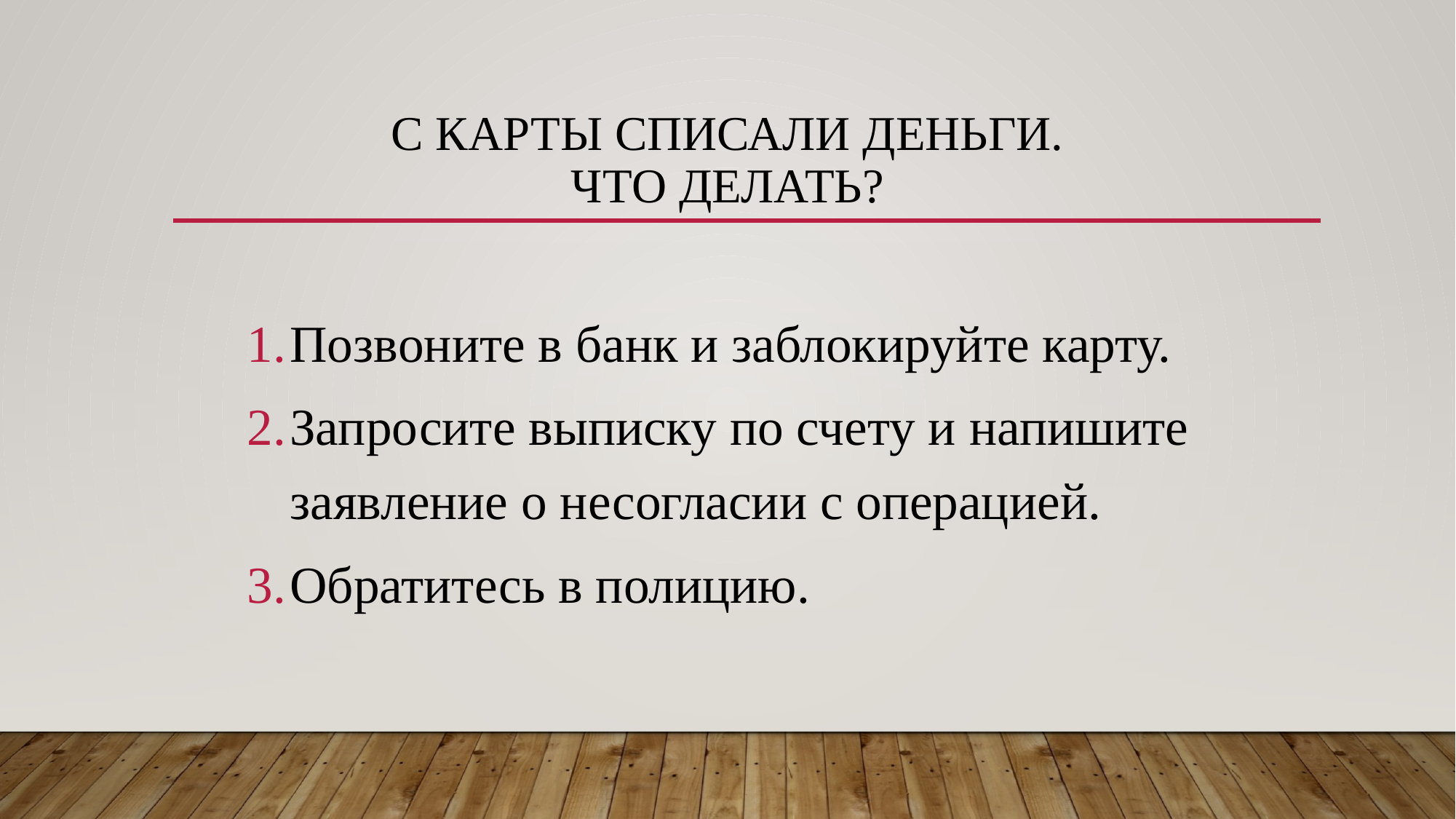

# С КАРТЫ СПИСАЛИ ДЕНЬГИ. ЧТО ДЕЛАТЬ?

Позвоните в банк и заблокируйте карту.
Запросите выписку по счету и напишите заявление о несогласии с операцией.
Обратитесь в полицию.